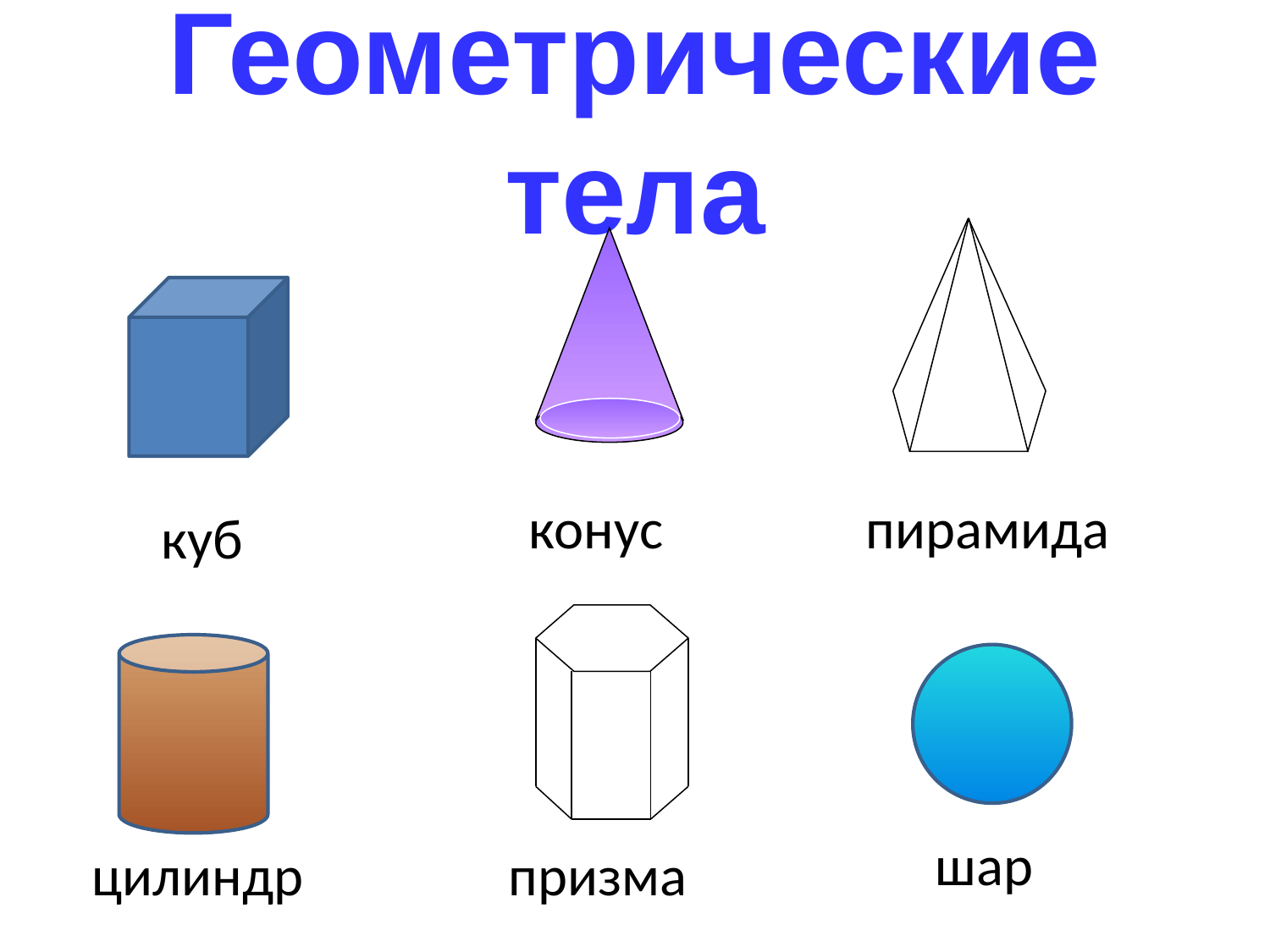

# Геометрические тела

конус
пирамида
куб

шар
цилиндр
призма